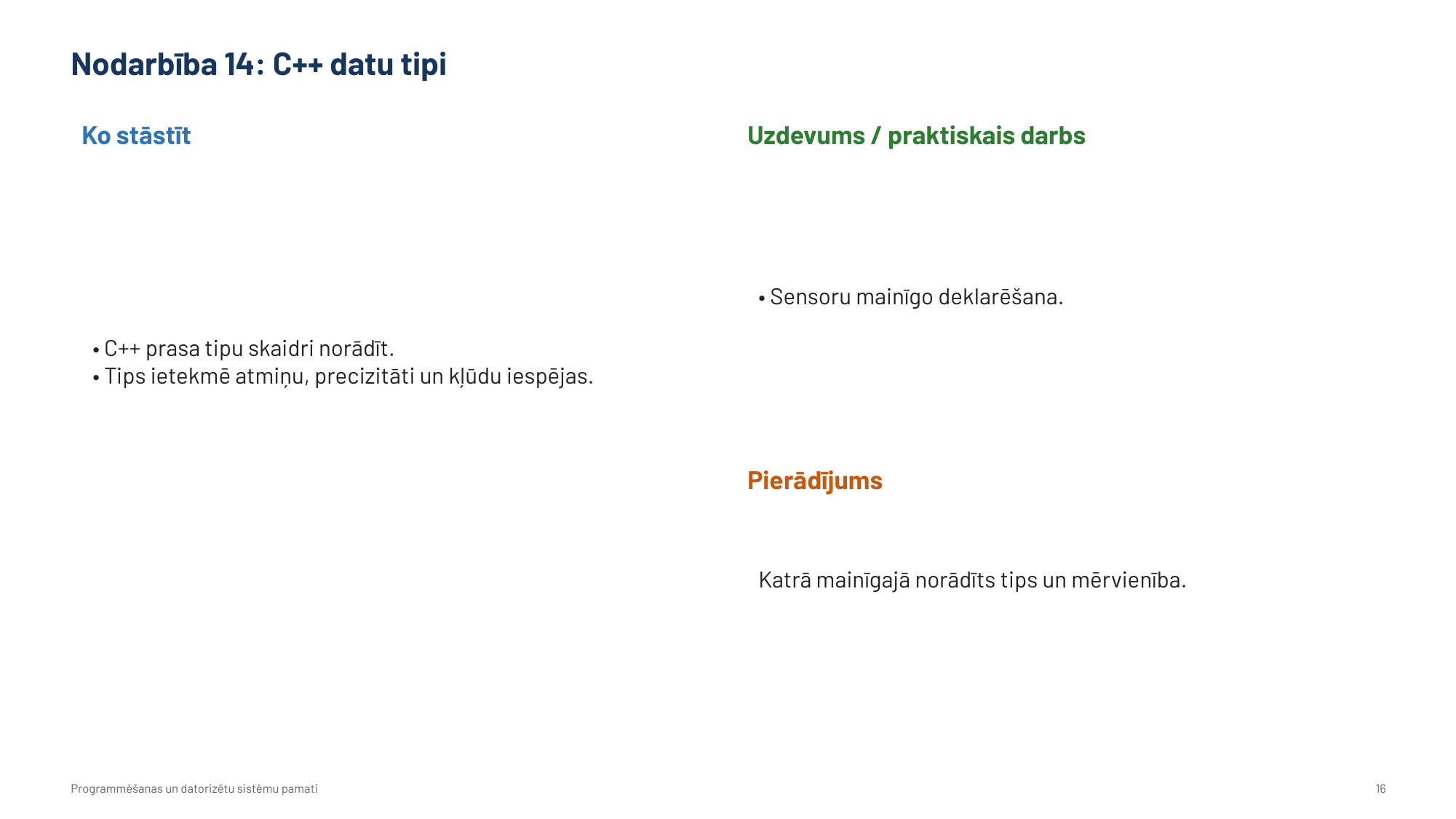

Nodarbība 14: C++ datu tipi
Ko stāstīt
Uzdevums / praktiskais darbs
• C++ prasa tipu skaidri norādīt.
• Tips ietekmē atmiņu, precizitāti un kļūdu iespējas.
• Sensoru mainīgo deklarēšana.
Pierādījums
Katrā mainīgajā norādīts tips un mērvienība.
Programmēšanas un datorizētu sistēmu pamati
16